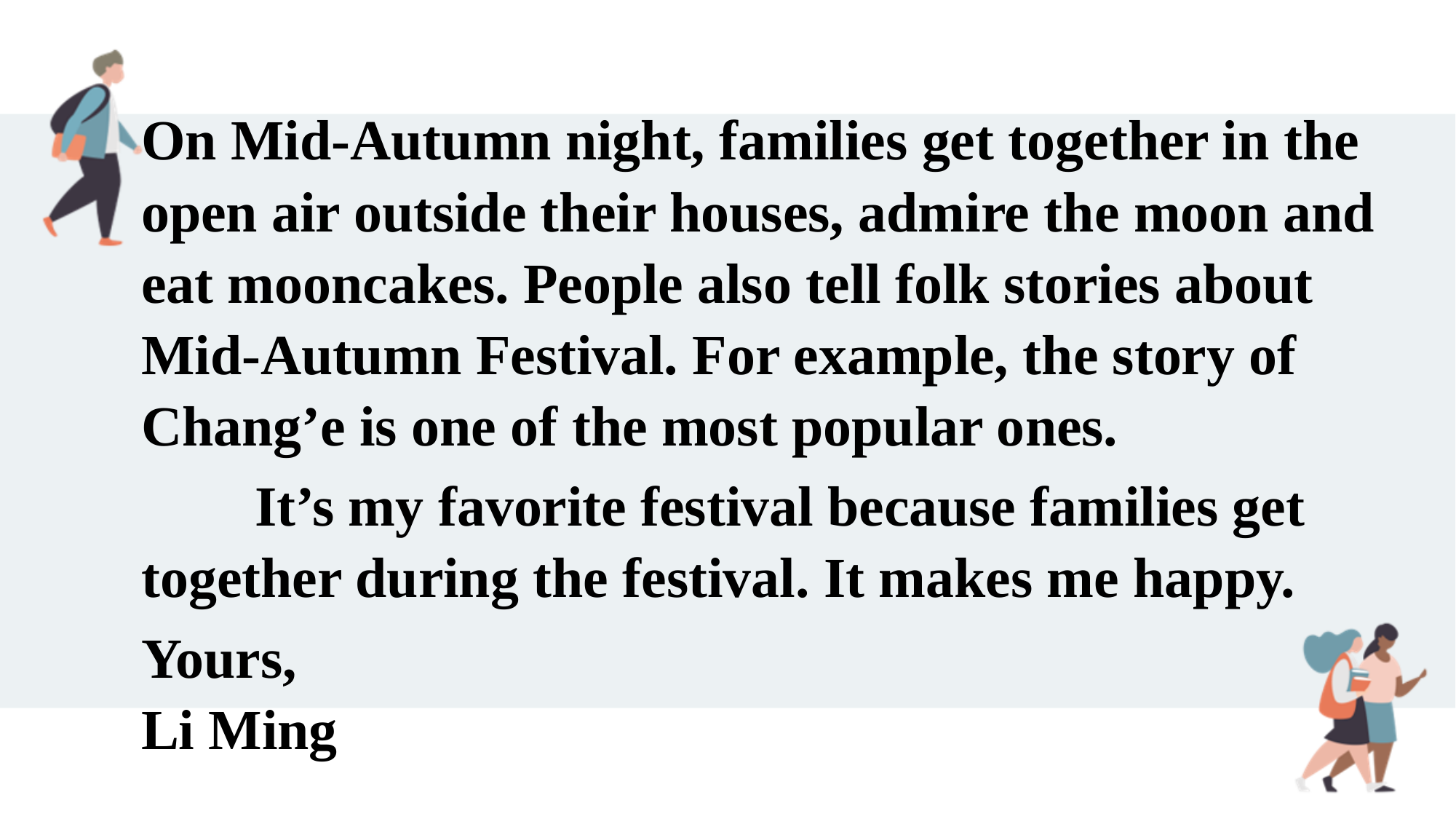

On Mid-Autumn night, families get together in the open air outside their houses, admire the moon and eat mooncakes. People also tell folk stories about Mid-Autumn Festival. For example, the story of Chang’e is one of the most popular ones.
        It’s my favorite festival because families get together during the festival. It makes me happy.
Yours,
Li Ming